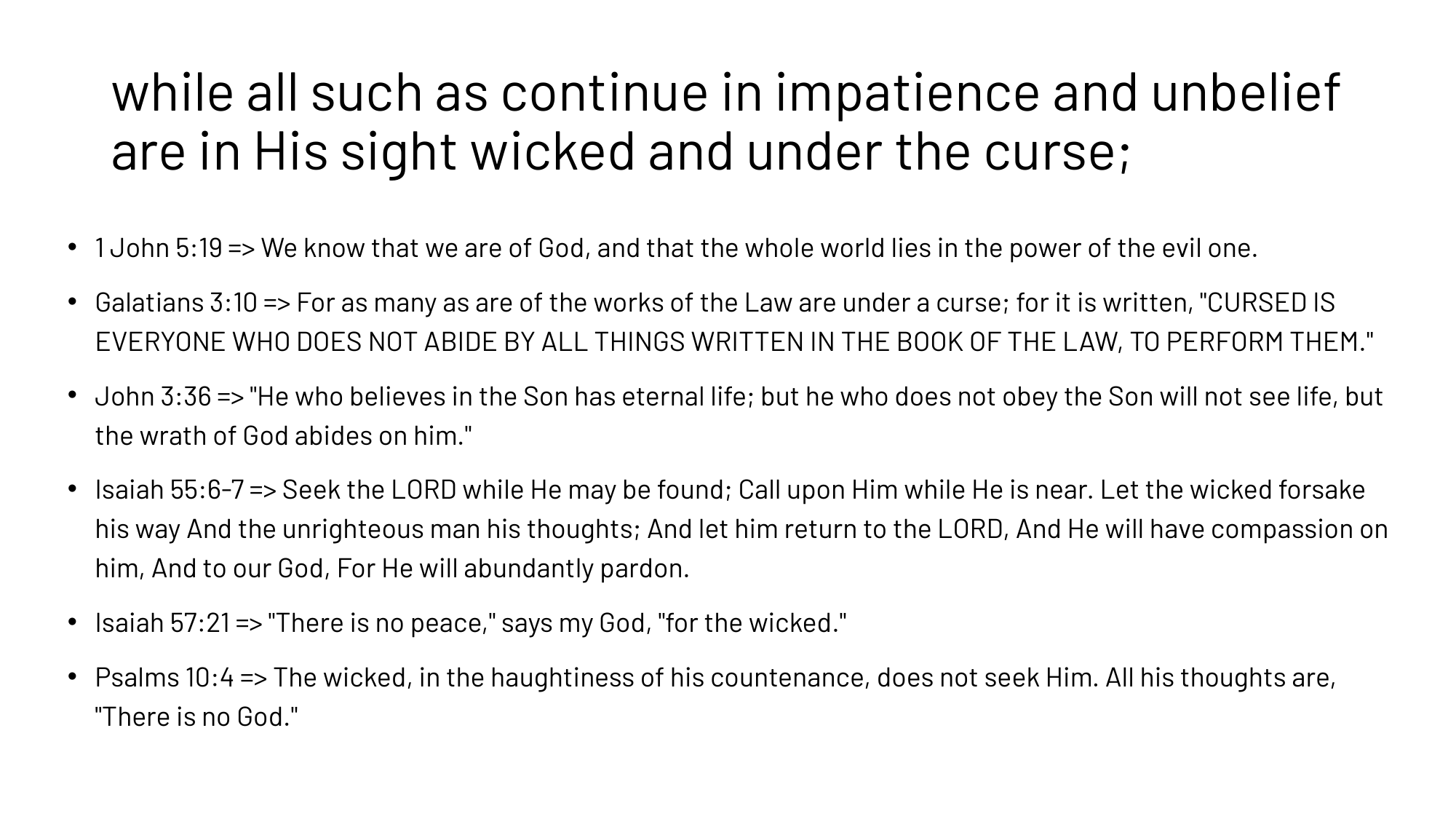

# while all such as continue in impatience and unbelief are in His sight wicked and under the curse;
1 John 5:19 => We know that we are of God, and that the whole world lies in the power of the evil one.
Galatians 3:10 => For as many as are of the works of the Law are under a curse; for it is written, "CURSED IS EVERYONE WHO DOES NOT ABIDE BY ALL THINGS WRITTEN IN THE BOOK OF THE LAW, TO PERFORM THEM."
John 3:36 => "He who believes in the Son has eternal life; but he who does not obey the Son will not see life, but the wrath of God abides on him."
Isaiah 55:6-7 => Seek the LORD while He may be found; Call upon Him while He is near. Let the wicked forsake his way And the unrighteous man his thoughts; And let him return to the LORD, And He will have compassion on him, And to our God, For He will abundantly pardon.
Isaiah 57:21 => "There is no peace," says my God, "for the wicked."
Psalms 10:4 => The wicked, in the haughtiness of his countenance, does not seek Him. All his thoughts are, "There is no God."